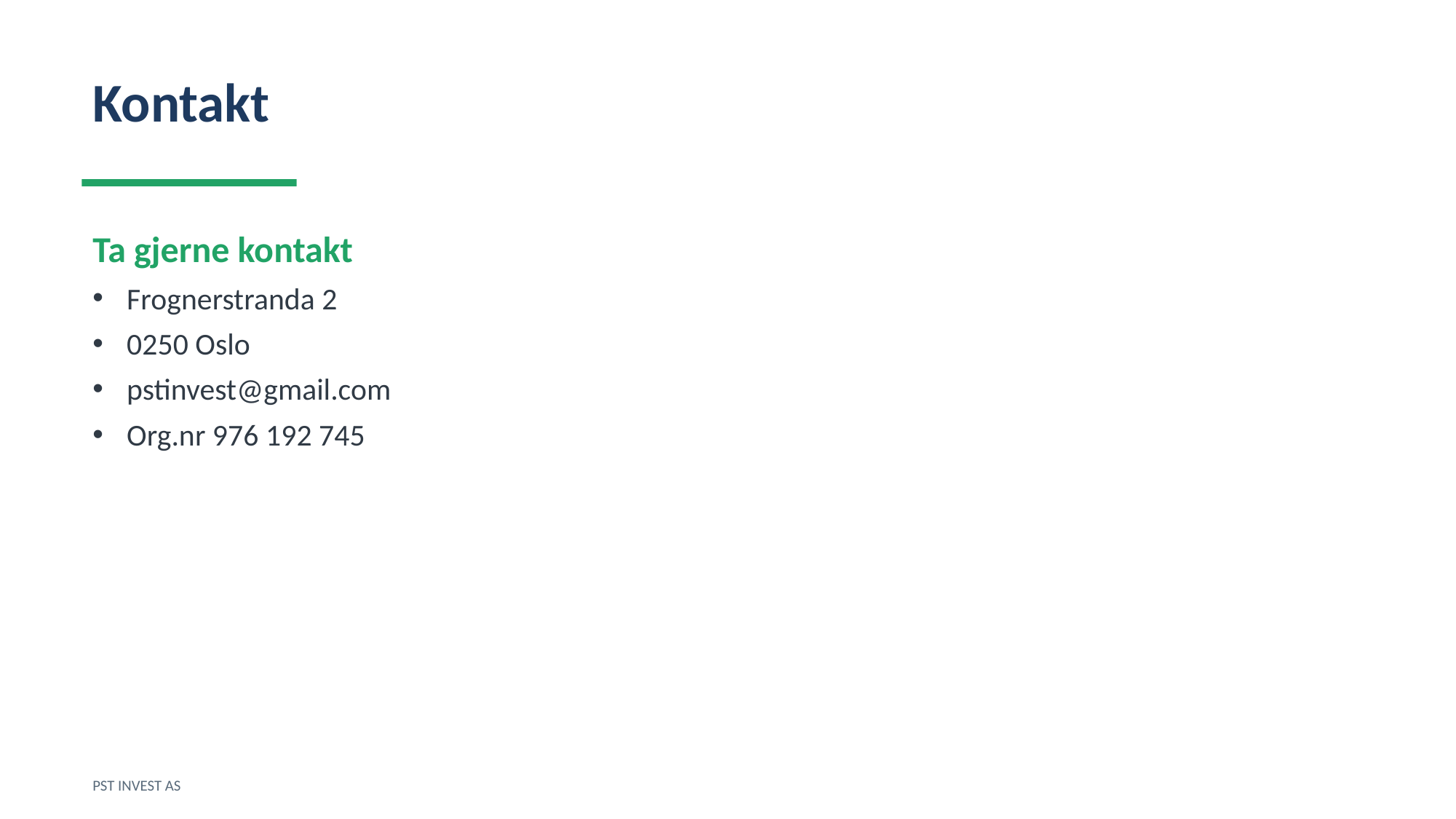

Kontakt

Ta gjerne kontakt
Frognerstranda 2
0250 Oslo
pstinvest@gmail.com
Org.nr 976 192 745
PST INVEST AS